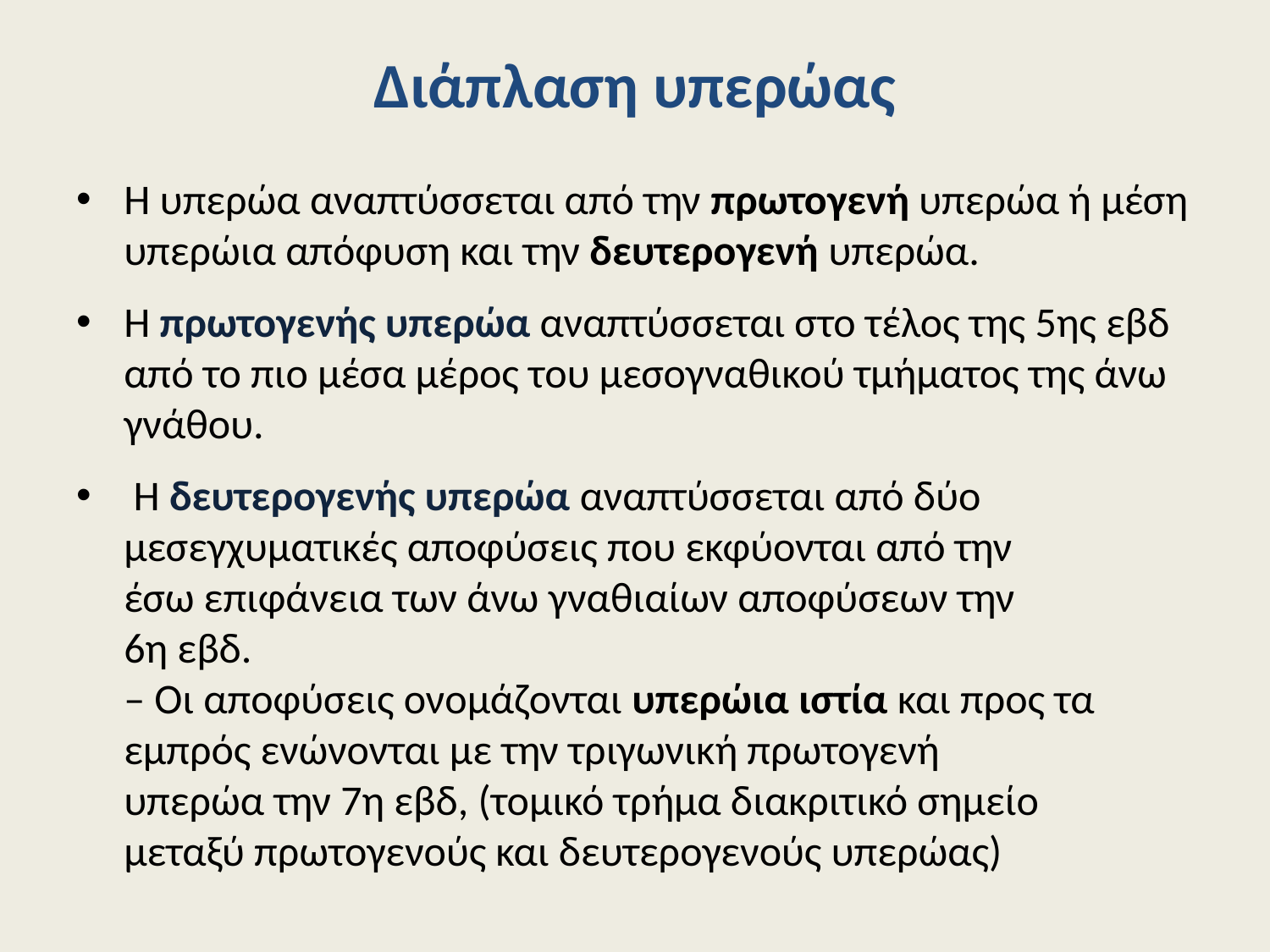

# Διάπλαση υπερώας
Η υπερώα αναπτύσσεται από την πρωτογενή υπερώα ή μέση υπερώια απόφυση και την δευτερογενή υπερώα.
Η πρωτογενής υπερώα αναπτύσσεται στο τέλος της 5ης εβδ από το πιο μέσα μέρος του μεσογναθικού τμήματος της άνω γνάθου.
 Η δευτερογενής υπερώα αναπτύσσεται από δύο
μεσεγχυματικές αποφύσεις που εκφύονται από την
έσω επιφάνεια των άνω γναθιαίων αποφύσεων την
6η εβδ.
– Οι αποφύσεις ονομάζονται υπερώια ιστία και προς τα εμπρός ενώνονται με την τριγωνική πρωτογενή
υπερώα την 7η εβδ, (τομικό τρήμα διακριτικό σημείο
μεταξύ πρωτογενούς και δευτερογενούς υπερώας)